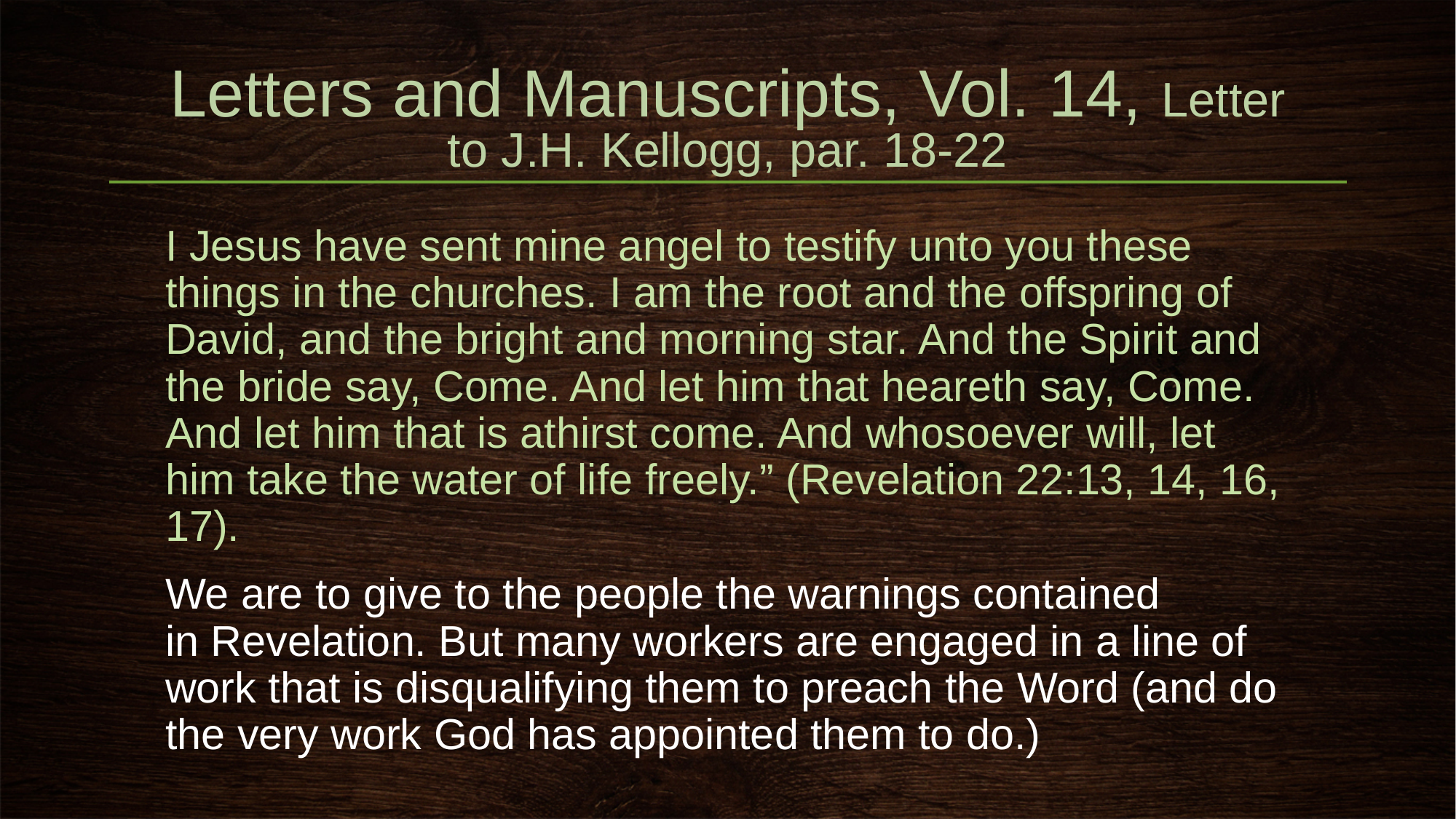

# Letters and Manuscripts, Vol. 14, Letter to J.H. Kellogg, par. 18-22
I Jesus have sent mine angel to testify unto you these things in the churches. I am the root and the offspring of David, and the bright and morning star. And the Spirit and the bride say, Come. And let him that heareth say, Come. And let him that is athirst come. And whosoever will, let him take the water of life freely.” (Revelation 22:13, 14, 16, 17).
We are to give to the people the warnings contained in Revelation. But many workers are engaged in a line of work that is disqualifying them to preach the Word (and do the very work God has appointed them to do.)